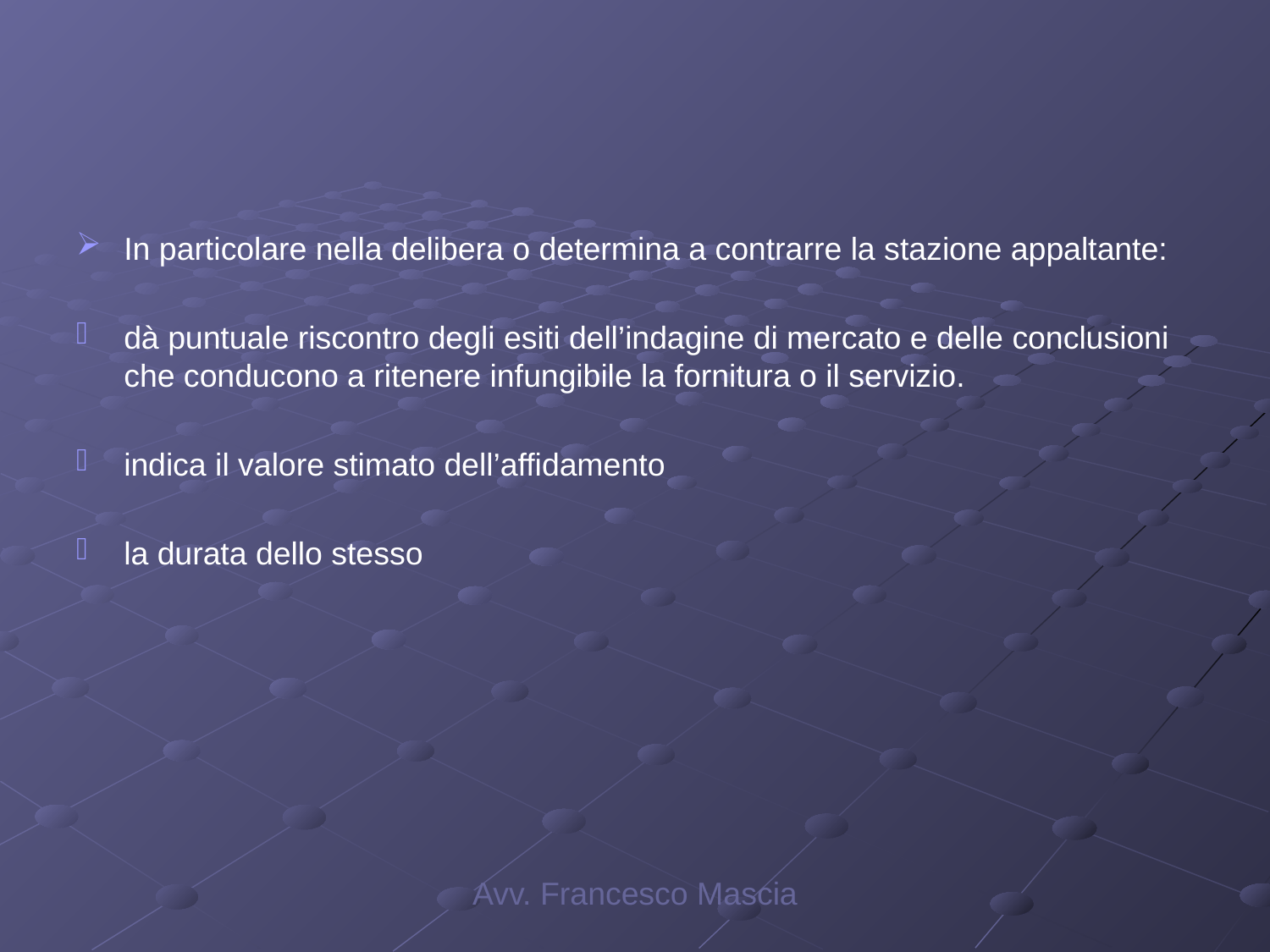

#
In particolare nella delibera o determina a contrarre la stazione appaltante:

dà puntuale riscontro degli esiti dell’indagine di mercato e delle conclusioni che conducono a ritenere infungibile la fornitura o il servizio.

indica il valore stimato dell’affidamento

la durata dello stesso

Avv. Francesco Mascia